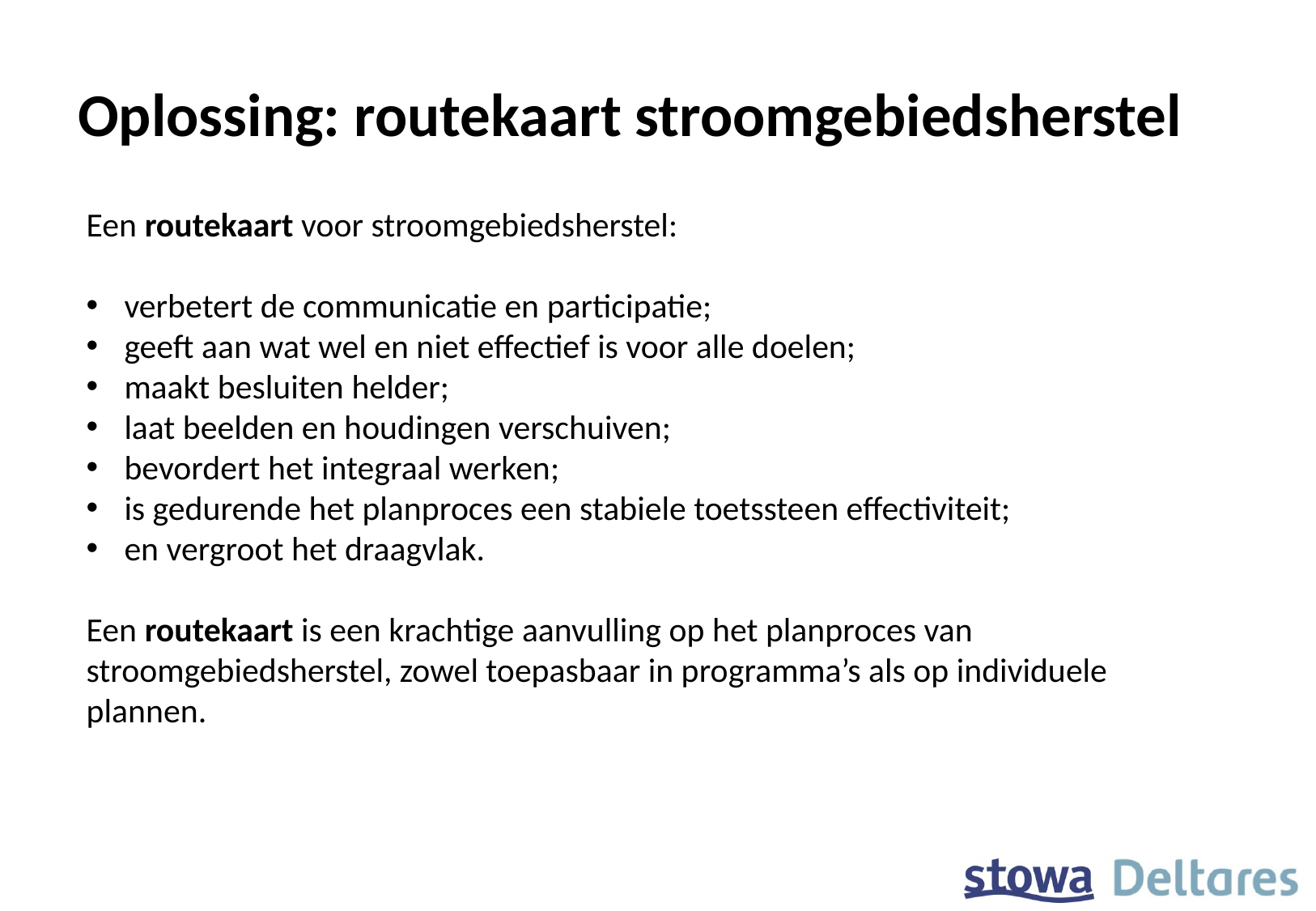

# Oplossing: routekaart stroomgebiedsherstel
Een routekaart voor stroomgebiedsherstel:

verbetert de communicatie en participatie;
geeft aan wat wel en niet effectief is voor alle doelen;
maakt besluiten helder;
laat beelden en houdingen verschuiven;
bevordert het integraal werken;
is gedurende het planproces een stabiele toetssteen effectiviteit;
en vergroot het draagvlak.

Een routekaart is een krachtige aanvulling op het planproces van stroomgebiedsherstel, zowel toepasbaar in programma’s als op individuele plannen.